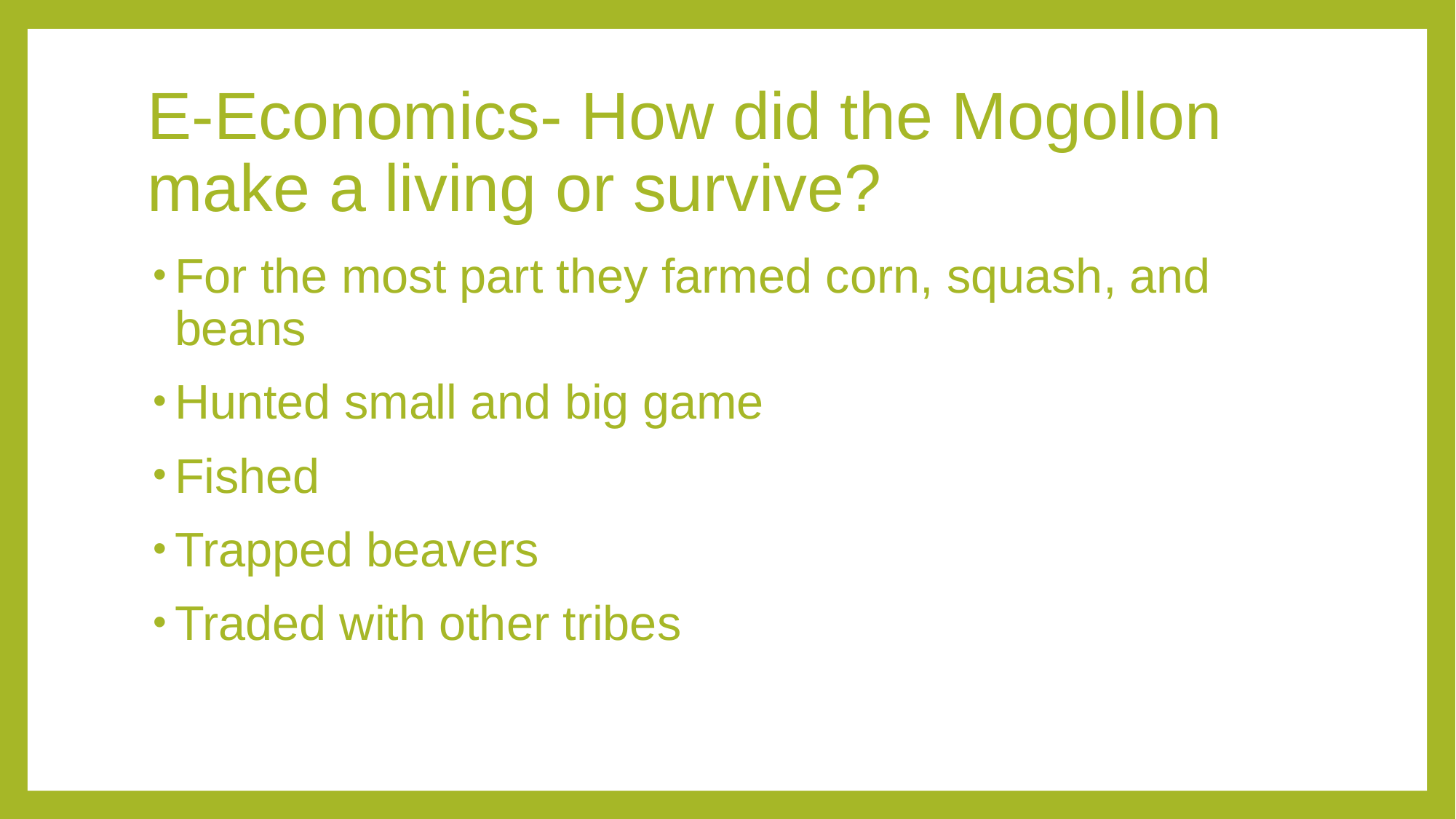

# E-Economics- How did the Mogollon make a living or survive?
For the most part they farmed corn, squash, and beans
Hunted small and big game
Fished
Trapped beavers
Traded with other tribes